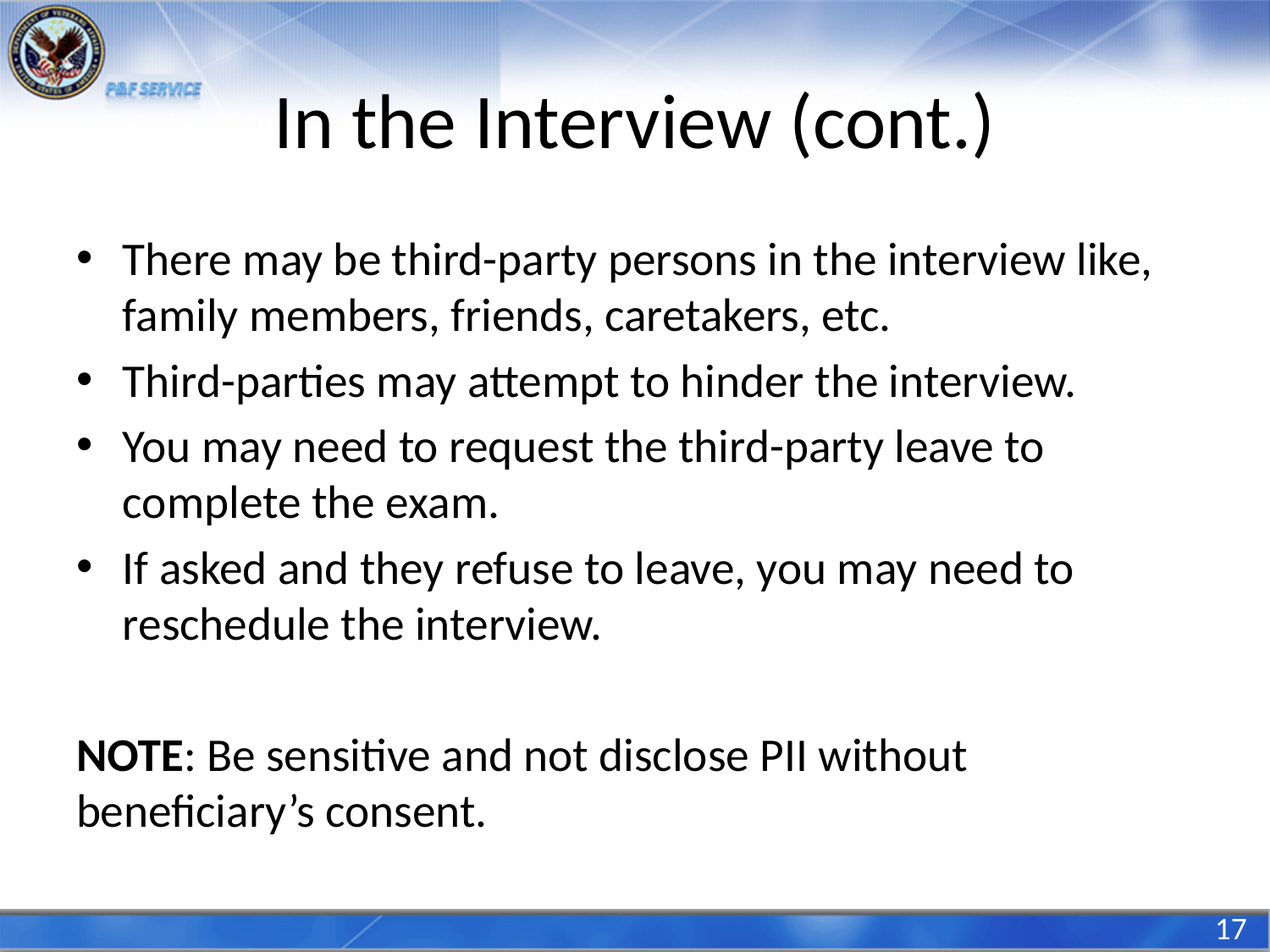

# In the Interview (cont.)
There may be third-party persons in the interview like, family members, friends, caretakers, etc.
Third-parties may attempt to hinder the interview.
You may need to request the third-party leave to complete the exam.
If asked and they refuse to leave, you may need to reschedule the interview.

NOTE: Be sensitive and not disclose PII without beneficiary’s consent.

17